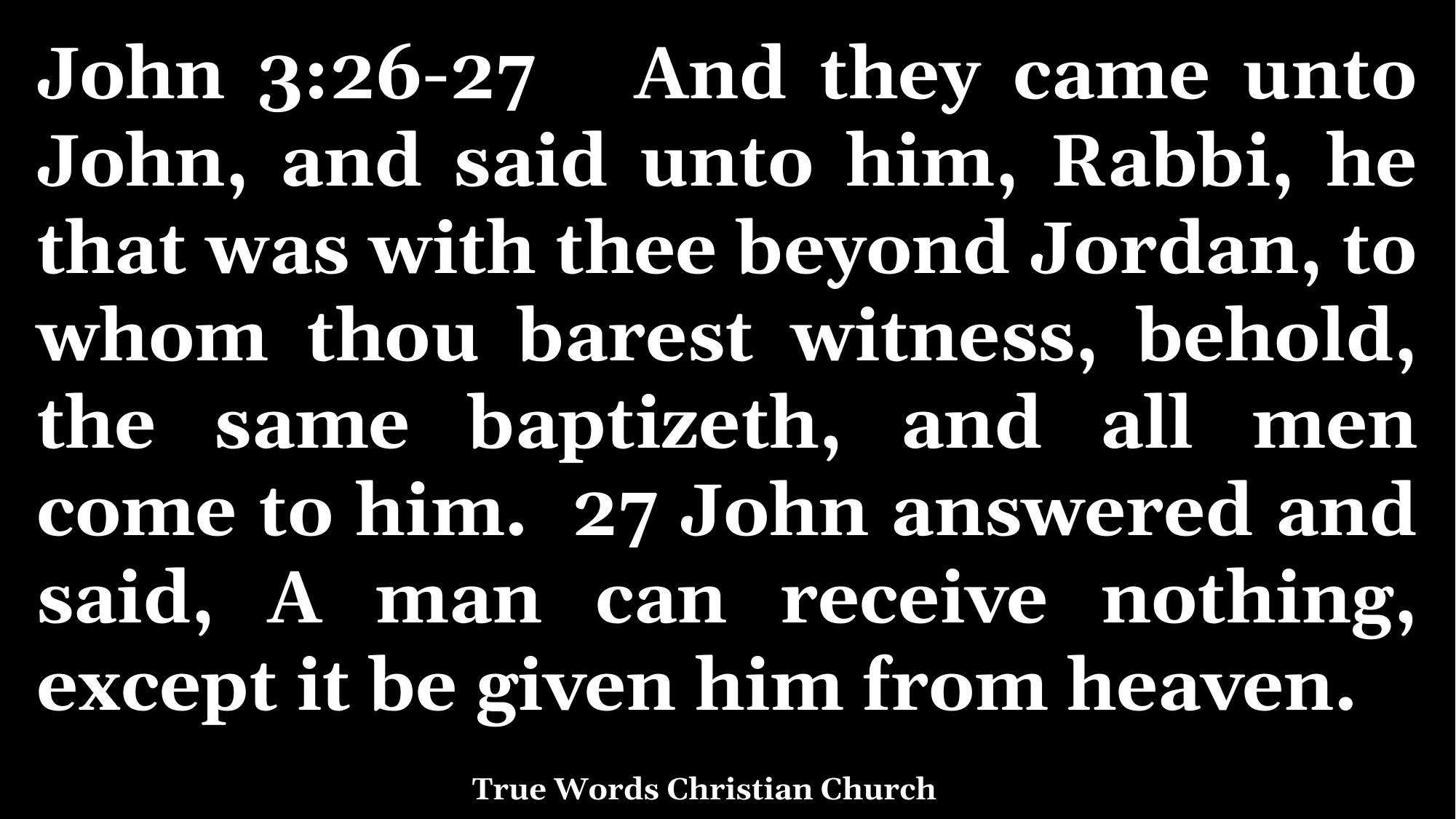

John 3:26-27   And they came unto John, and said unto him, Rabbi, he that was with thee beyond Jordan, to whom thou barest witness, behold, the same baptizeth, and all men come to him.  27 John answered and said, A man can receive nothing, except it be given him from heaven.
True Words Christian Church